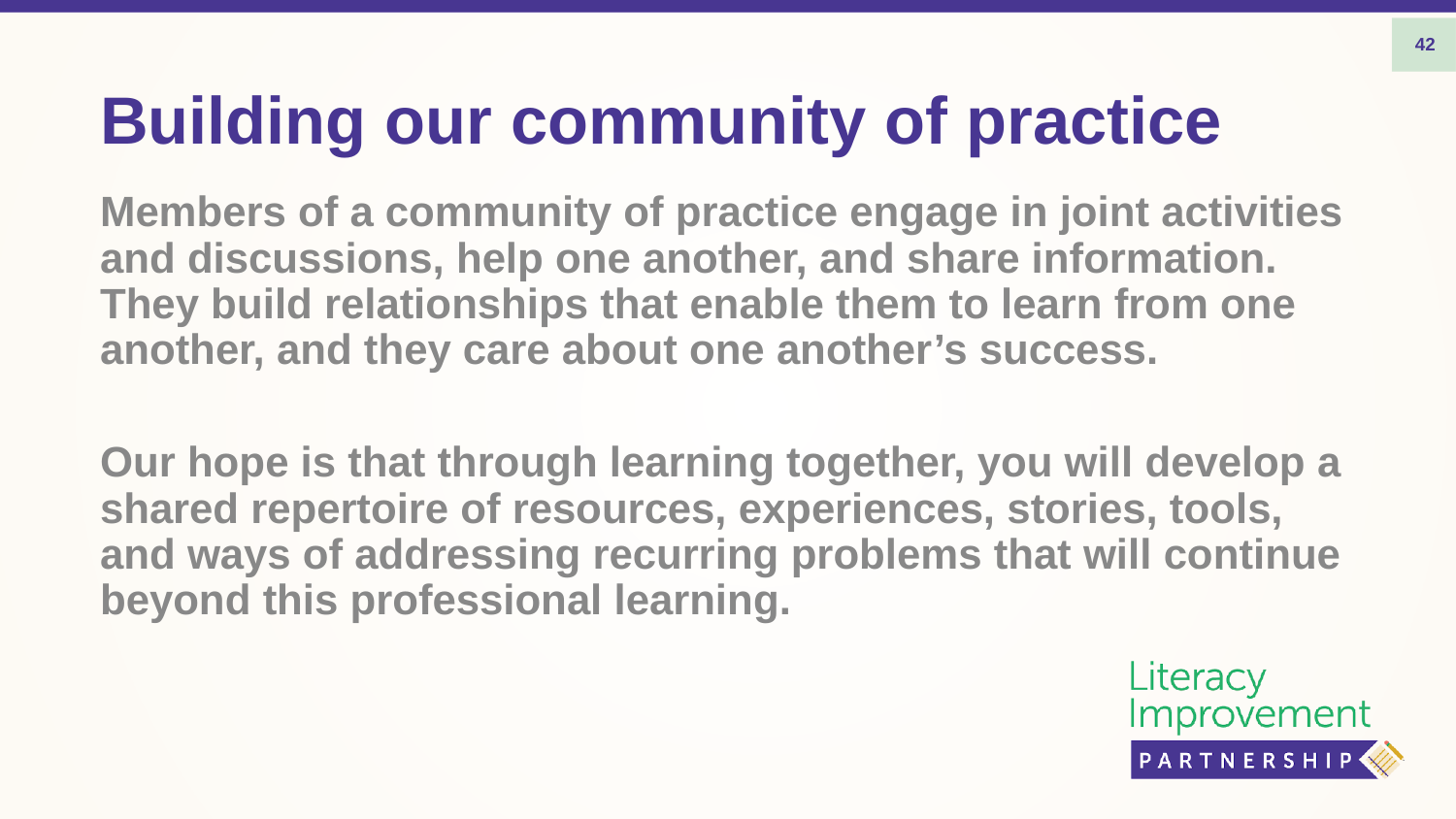

42
# Building our community of practice
Members of a community of practice engage in joint activities and discussions, help one another, and share information. They build relationships that enable them to learn from one another, and they care about one another’s success.

Our hope is that through learning together, you will develop a shared repertoire of resources, experiences, stories, tools, and ways of addressing recurring problems that will continue beyond this professional learning.